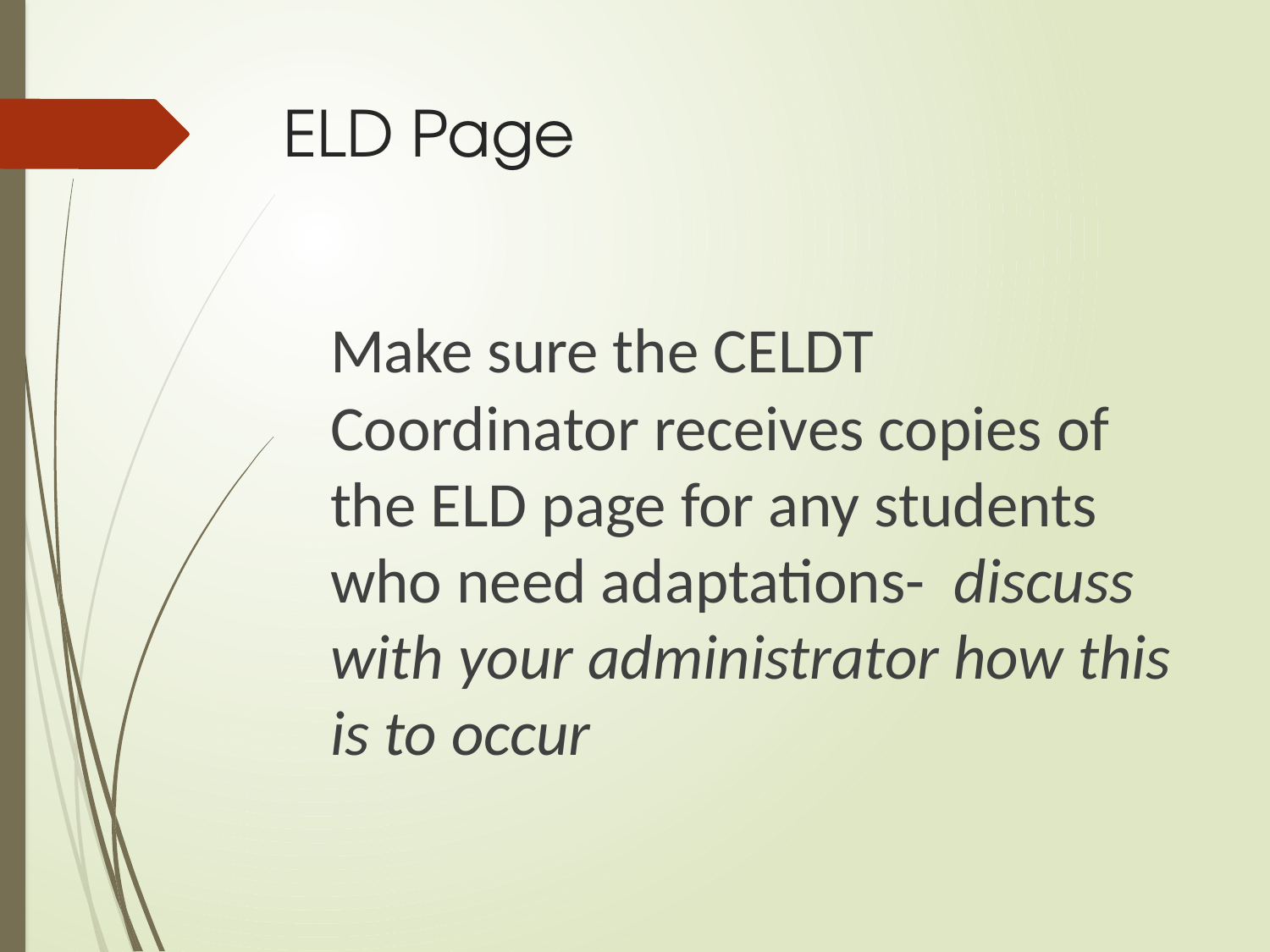

# ELD Page
	Make sure the CELDT Coordinator receives copies of the ELD page for any students who need adaptations-  discuss with your administrator how this is to occur